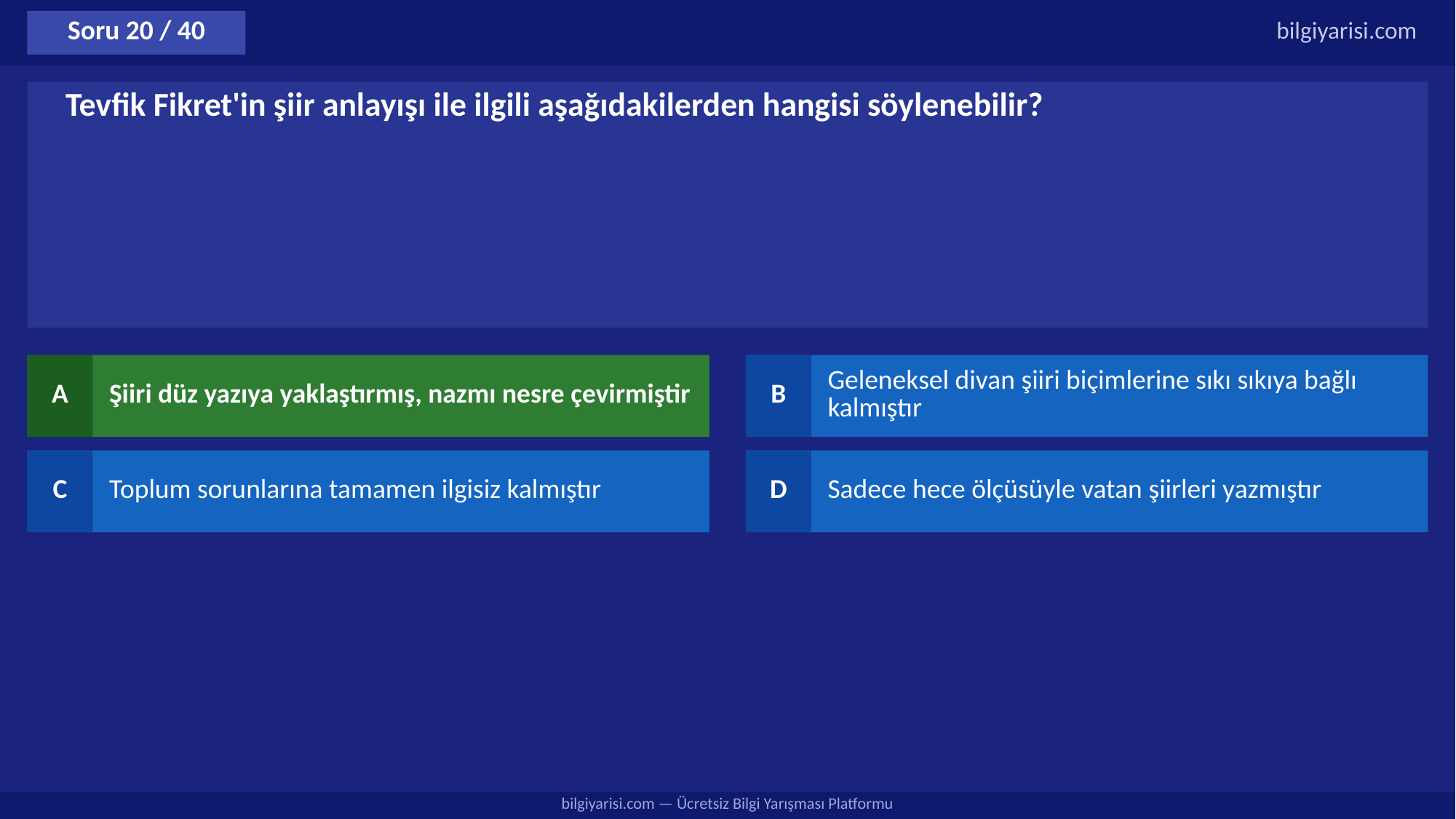

Soru 20 / 40
bilgiyarisi.com

Tevfik Fikret'in şiir anlayışı ile ilgili aşağıdakilerden hangisi söylenebilir?

A
Şiiri düz yazıya yaklaştırmış, nazmı nesre çevirmiştir

B
Geleneksel divan şiiri biçimlerine sıkı sıkıya bağlı kalmıştır

C
Toplum sorunlarına tamamen ilgisiz kalmıştır

D
Sadece hece ölçüsüyle vatan şiirleri yazmıştır
bilgiyarisi.com — Ücretsiz Bilgi Yarışması Platformu